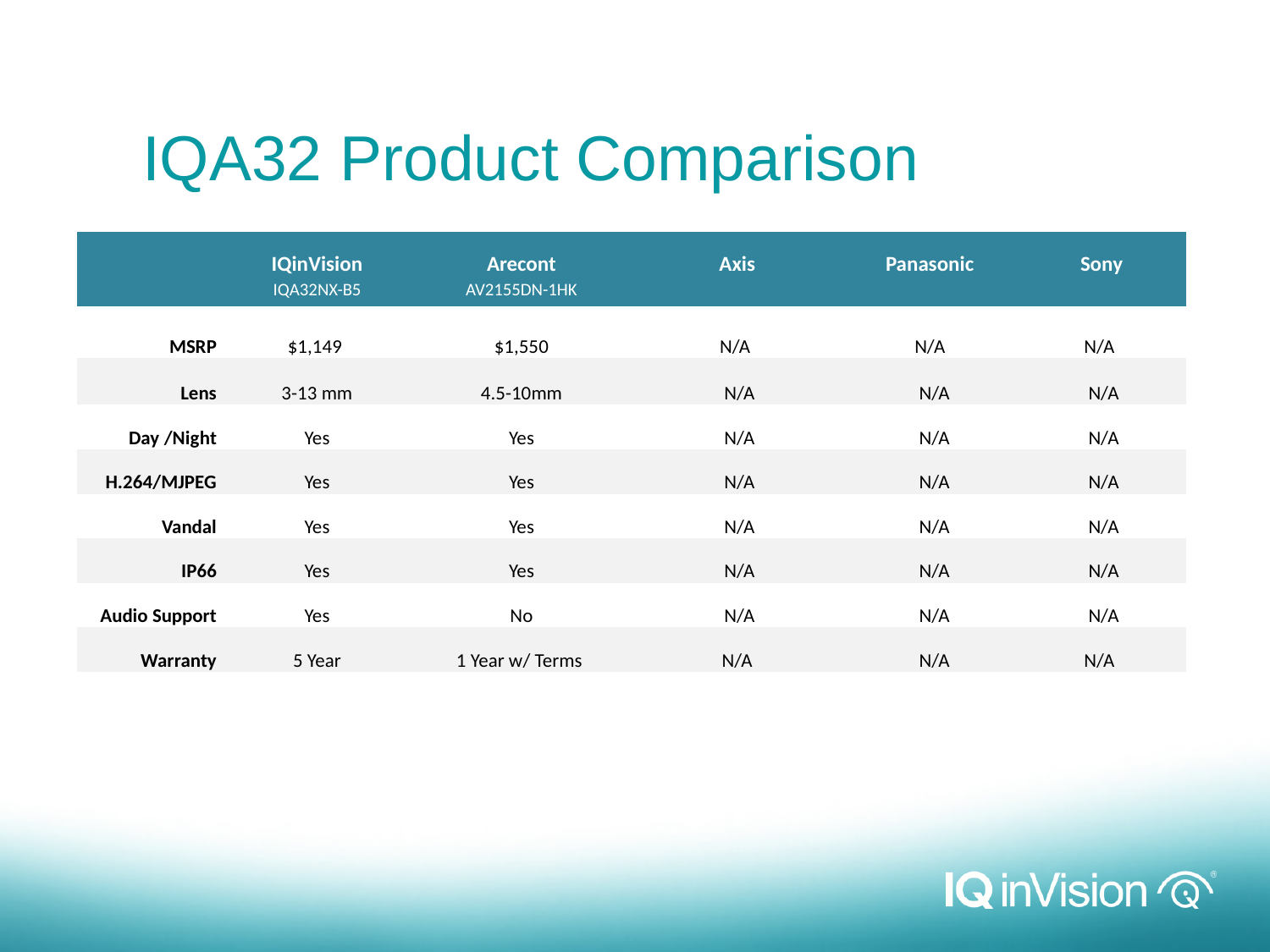

IQA32 Product Comparison
|  | IQinVision | Arecont | Axis | Panasonic | Sony |
| --- | --- | --- | --- | --- | --- |
|  | IQA32NX-B5 | AV2155DN-1HK |  |  |  |
| MSRP | $1,149 | $1,550 | N/A | N/A | N/A |
| Lens | 3-13 mm | 4.5-10mm | N/A | N/A | N/A |
| Day /Night | Yes | Yes | N/A | N/A | N/A |
| H.264/MJPEG | Yes | Yes | N/A | N/A | N/A |
| Vandal | Yes | Yes | N/A | N/A | N/A |
| IP66 | Yes | Yes | N/A | N/A | N/A |
| Audio Support | Yes | No | N/A | N/A | N/A |
| Warranty | 5 Year | 1 Year w/ Terms | N/A | N/A | N/A |
|  |  |  |  |  |  |